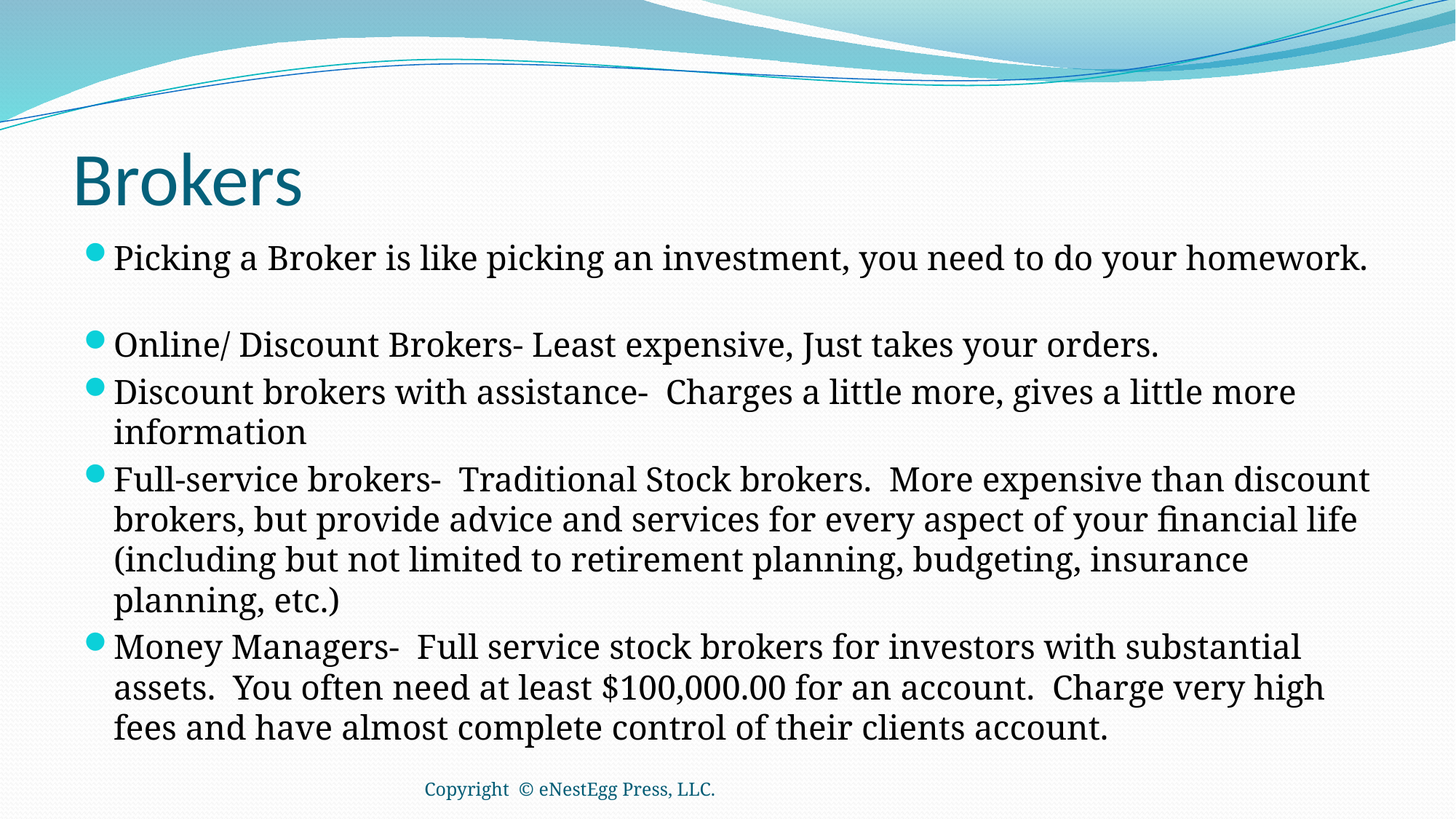

# Brokers
Picking a Broker is like picking an investment, you need to do your homework.
Online/ Discount Brokers- Least expensive, Just takes your orders.
Discount brokers with assistance-  Charges a little more, gives a little more information
Full-service brokers-  Traditional Stock brokers.  More expensive than discount brokers, but provide advice and services for every aspect of your financial life (including but not limited to retirement planning, budgeting, insurance planning, etc.)
Money Managers-  Full service stock brokers for investors with substantial assets.  You often need at least $100,000.00 for an account.  Charge very high fees and have almost complete control of their clients account.

Copyright  © eNestEgg Press, LLC.